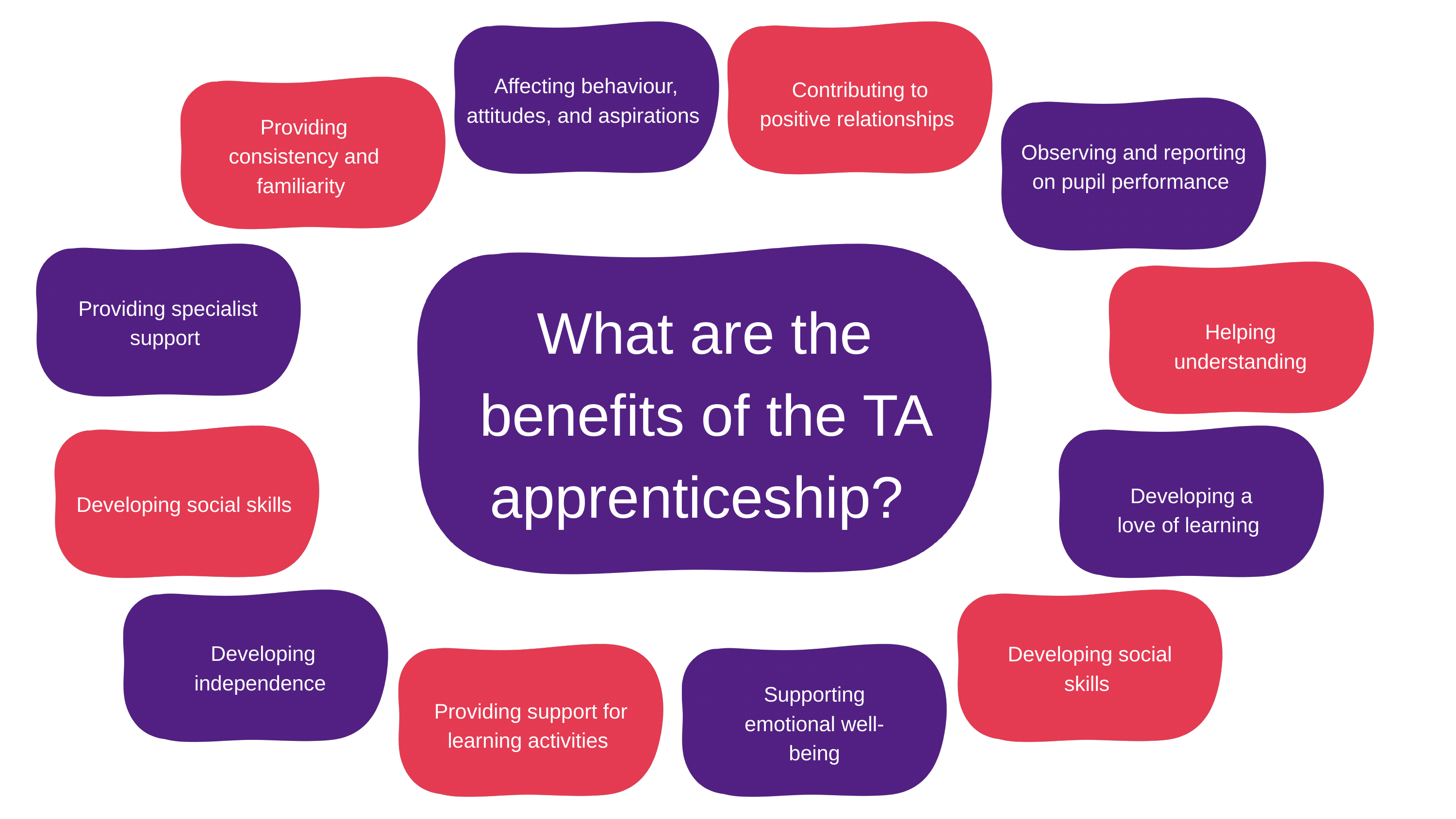

Affecting behaviour, attitudes, and aspirations

Contributing to positive relationships

Providing consistency and familiarity

Observing and reporting on pupil performance

Providing specialist support

Helping understanding
What are the benefits of the TA apprenticeship?

Developing social skills

Developing a love of learning

Developing independence

Developing social skills

Providing support for learning activities

Supporting emotional well-being